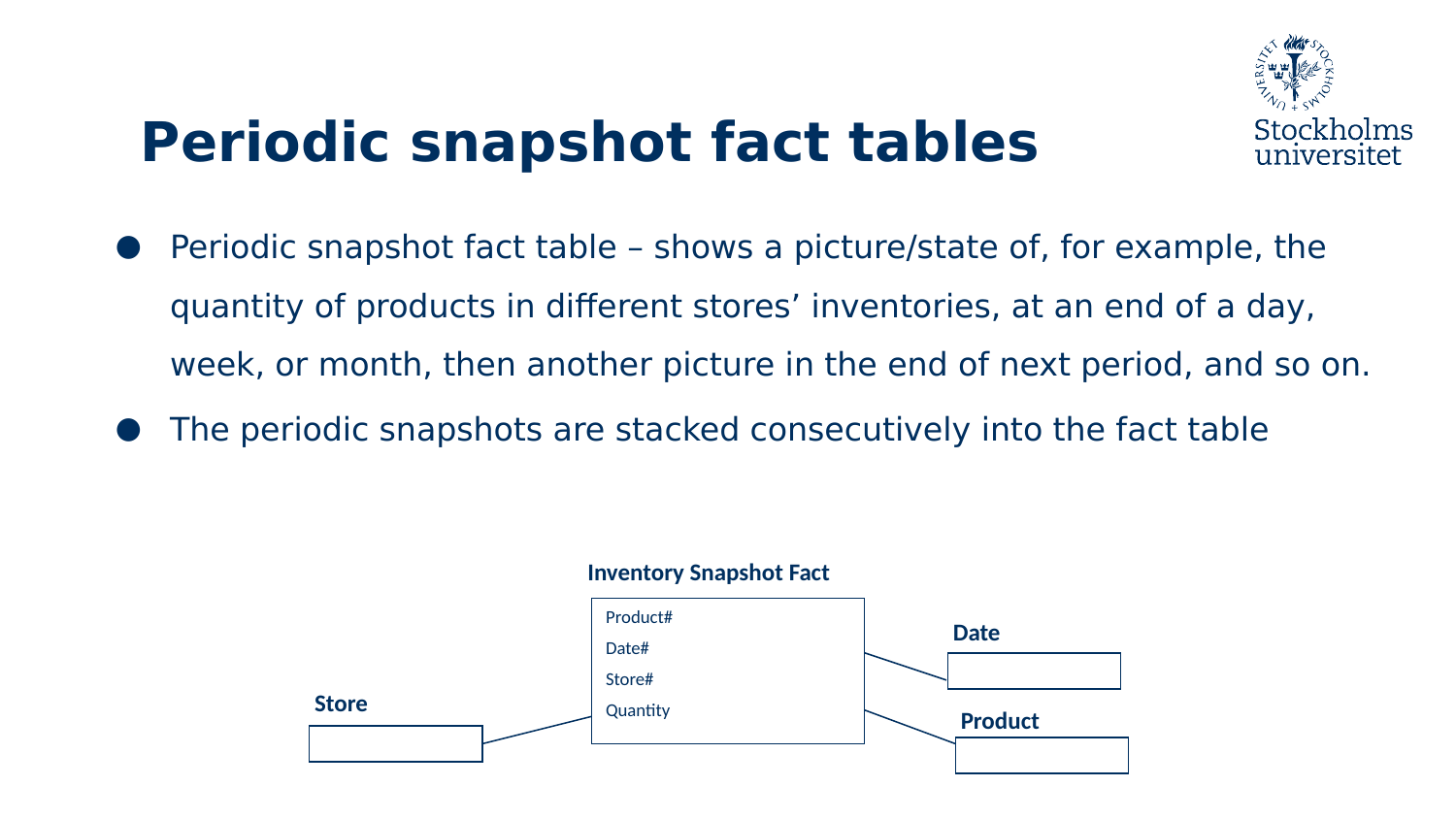

# Periodic snapshot fact tables
Periodic snapshot fact table – shows a picture/state of, for example, the quantity of products in different stores’ inventories, at an end of a day, week, or month, then another picture in the end of next period, and so on.
The periodic snapshots are stacked consecutively into the fact table

Inventory Snapshot Fact

Product#
Date#
Store#
Quantity

Date

Store
Product